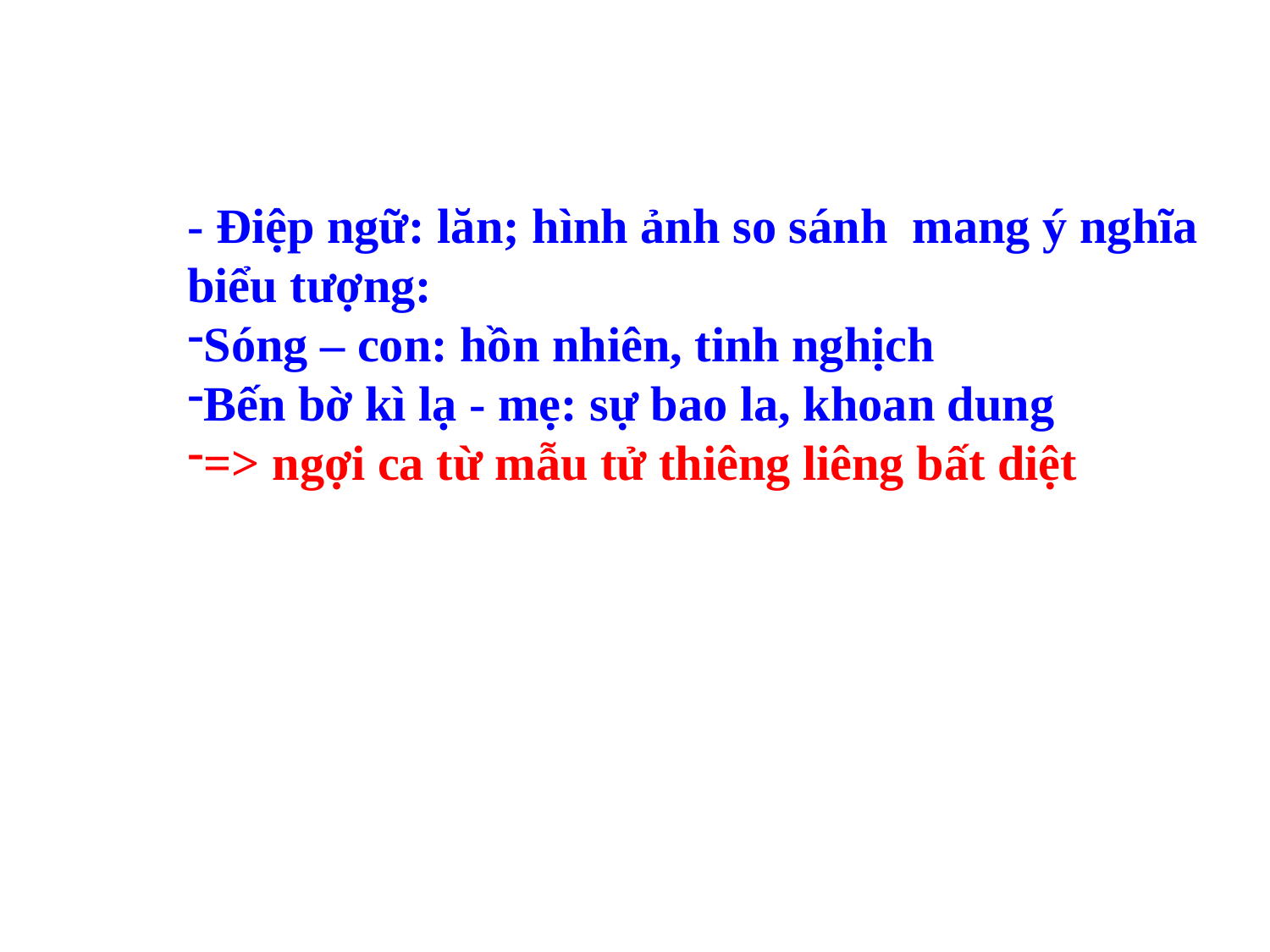

- Điệp ngữ: lăn; hình ảnh so sánh  mang ý nghĩa biểu tượng:
Sóng – con: hồn nhiên, tinh nghịch
Bến bờ kì lạ - mẹ: sự bao la, khoan dung
=> ngợi ca từ mẫu tử thiêng liêng bất diệt